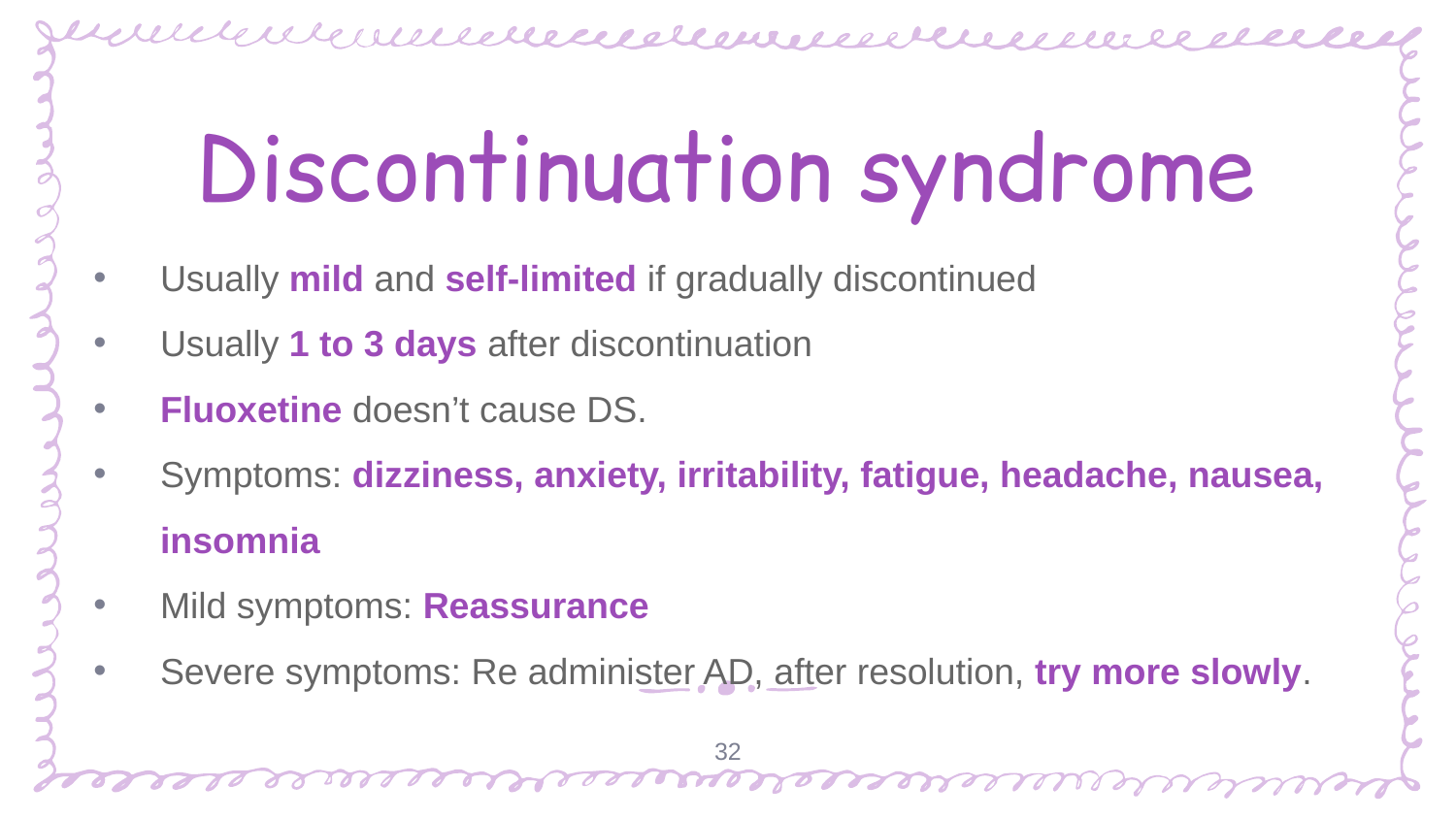

Discontinuation syndrome

Usually mild and self-limited if gradually discontinued
Usually 1 to 3 days after discontinuation
Fluoxetine doesn’t cause DS.
Symptoms: dizziness, anxiety, irritability, fatigue, headache, nausea, insomnia
Mild symptoms: Reassurance
Severe symptoms: Re administer AD, after resolution, try more slowly.

32